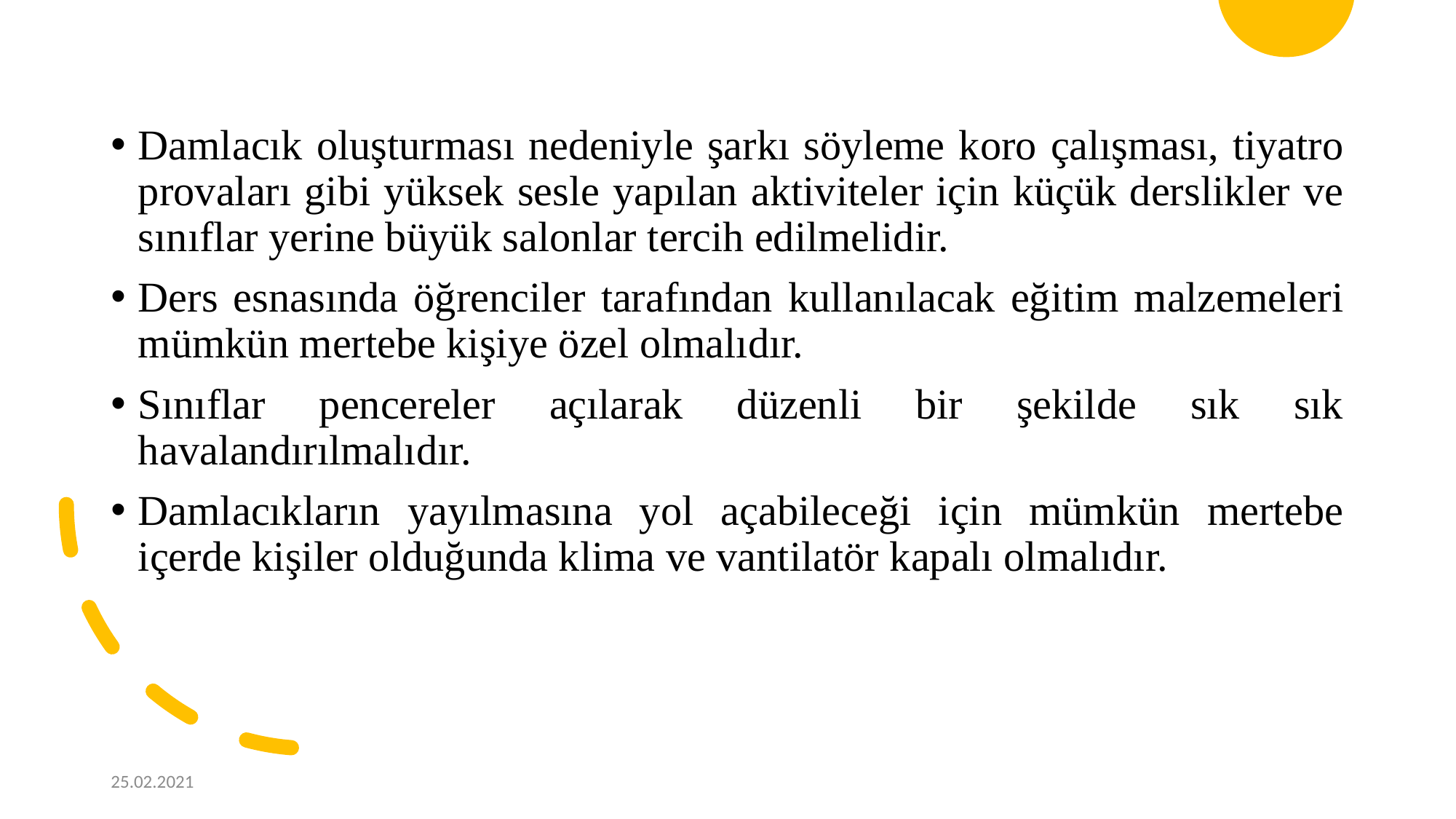

Damlacık oluşturması nedeniyle şarkı söyleme koro çalışması, tiyatro provaları gibi yüksek sesle yapılan aktiviteler için küçük derslikler ve sınıflar yerine büyük salonlar tercih edilmelidir.
Ders esnasında öğrenciler tarafından kullanılacak eğitim malzemeleri mümkün mertebe kişiye özel olmalıdır.
Sınıflar pencereler açılarak düzenli bir şekilde sık sık havalandırılmalıdır.
Damlacıkların yayılmasına yol açabileceği için mümkün mertebe içerde kişiler olduğunda klima ve vantilatör kapalı olmalıdır.

25.02.2021
18